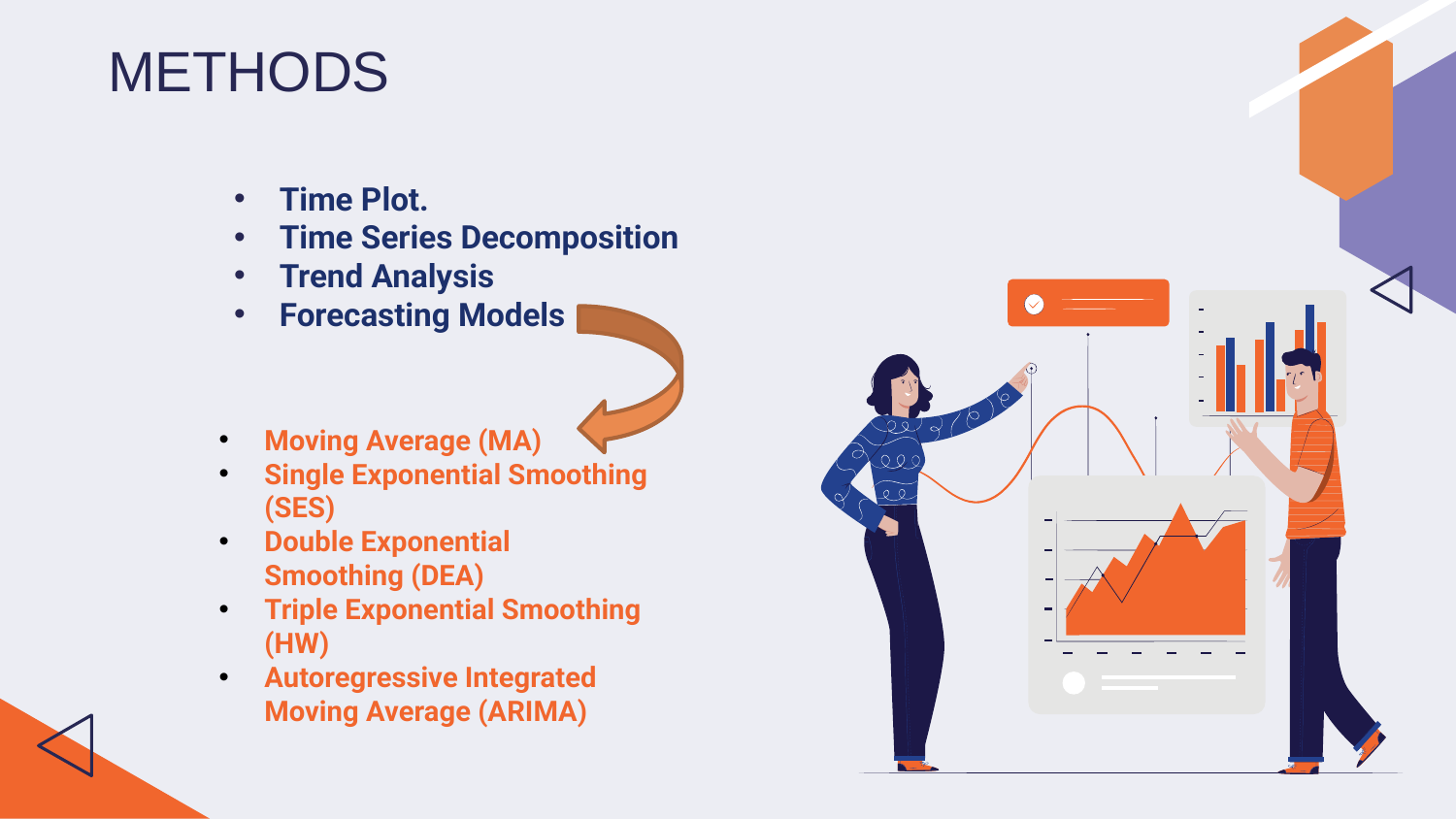

# METHODS
Time Plot.
Time Series Decomposition
Trend Analysis
Forecasting Models

Moving Average (MA)
Single Exponential Smoothing (SES)
Double Exponential Smoothing (DEA)
Triple Exponential Smoothing  (HW)
Autoregressive Integrated Moving Average (ARIMA)